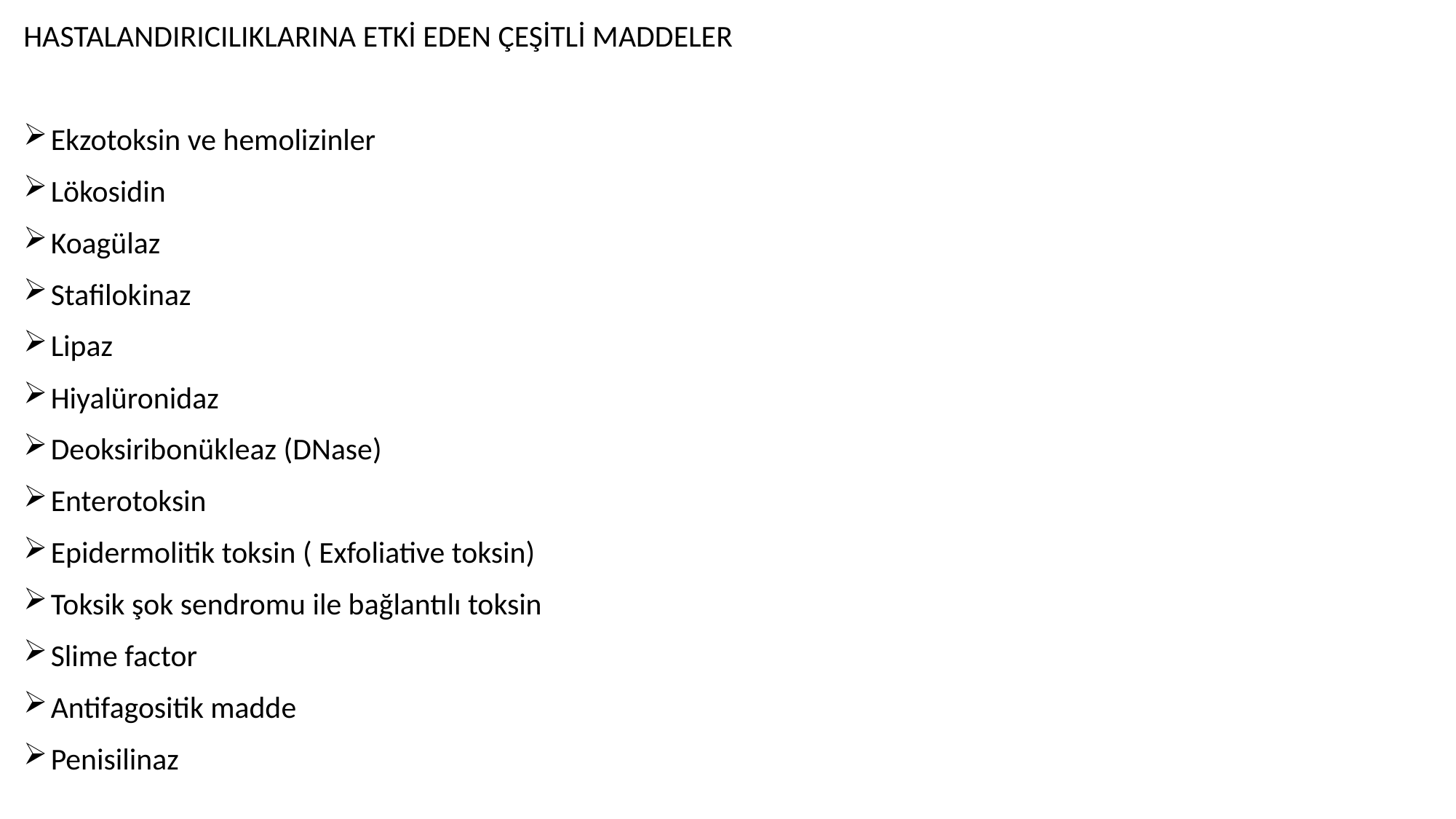

HASTALANDIRICILIKLARINA ETKİ EDEN ÇEŞİTLİ MADDELER

Ekzotoksin ve hemolizinler
Lökosidin
Koagülaz
Stafilokinaz
Lipaz
Hiyalüronidaz
Deoksiribonükleaz (DNase)
Enterotoksin
Epidermolitik toksin ( Exfoliative toksin)
Toksik şok sendromu ile bağlantılı toksin
Slime factor
Antifagositik madde
Penisilinaz